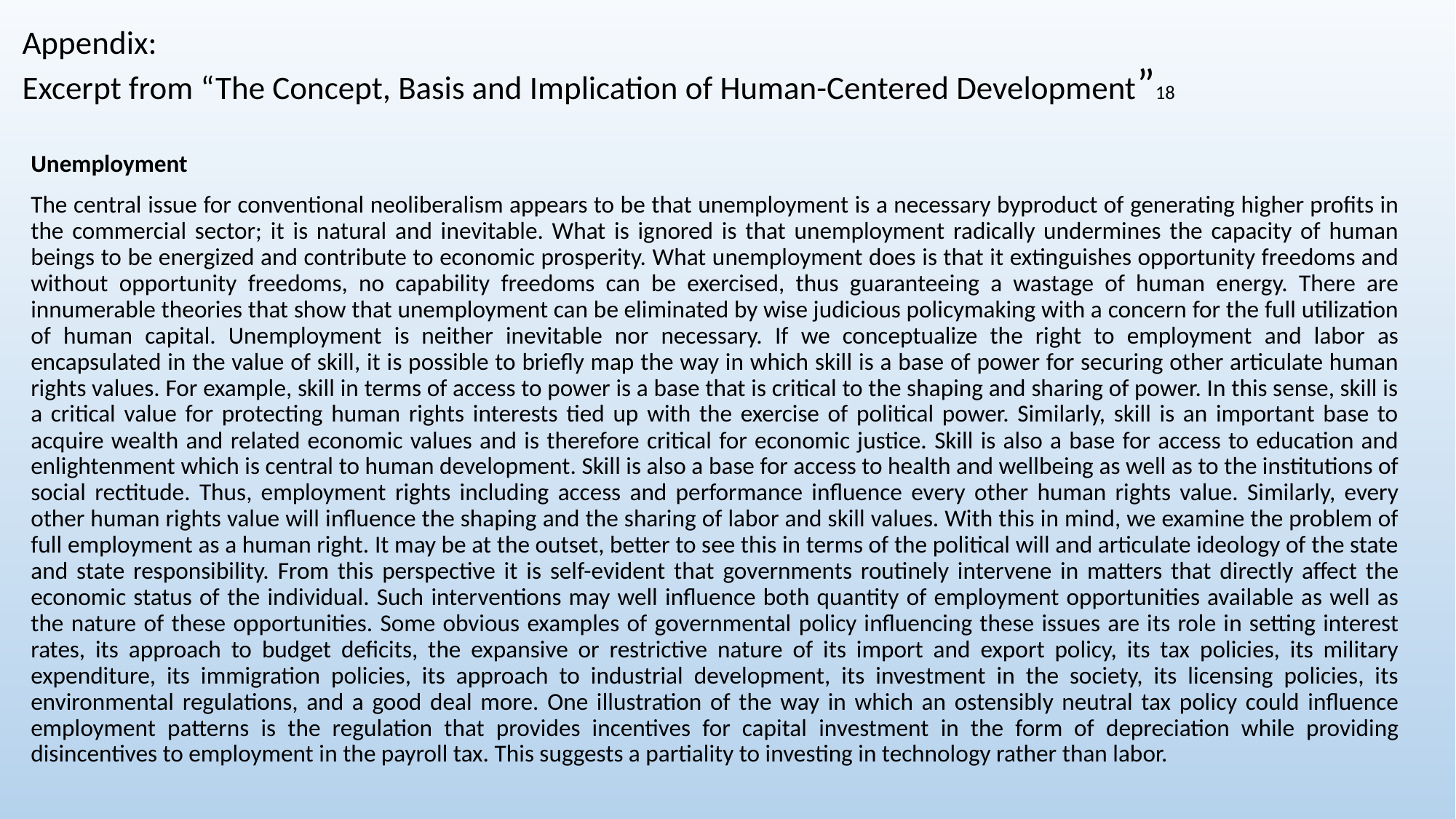

# Appendix: Excerpt from “The Concept, Basis and Implication of Human-Centered Development”18
Unemployment
The central issue for conventional neoliberalism appears to be that unemployment is a necessary byproduct of generating higher profits in the commercial sector; it is natural and inevitable. What is ignored is that unemployment radically undermines the capacity of human beings to be energized and contribute to economic prosperity. What unemployment does is that it extinguishes opportunity freedoms and without opportunity freedoms, no capability freedoms can be exercised, thus guaranteeing a wastage of human energy. There are innumerable theories that show that unemployment can be eliminated by wise judicious policymaking with a concern for the full utilization of human capital. Unemployment is neither inevitable nor necessary. If we conceptualize the right to employment and labor as encapsulated in the value of skill, it is possible to briefly map the way in which skill is a base of power for securing other articulate human rights values. For example, skill in terms of access to power is a base that is critical to the shaping and sharing of power. In this sense, skill is a critical value for protecting human rights interests tied up with the exercise of political power. Similarly, skill is an important base to acquire wealth and related economic values and is therefore critical for economic justice. Skill is also a base for access to education and enlightenment which is central to human development. Skill is also a base for access to health and wellbeing as well as to the institutions of social rectitude. Thus, employment rights including access and performance influence every other human rights value. Similarly, every other human rights value will influence the shaping and the sharing of labor and skill values. With this in mind, we examine the problem of full employment as a human right. It may be at the outset, better to see this in terms of the political will and articulate ideology of the state and state responsibility. From this perspective it is self-evident that governments routinely intervene in matters that directly affect the economic status of the individual. Such interventions may well influence both quantity of employment opportunities available as well as the nature of these opportunities. Some obvious examples of governmental policy influencing these issues are its role in setting interest rates, its approach to budget deficits, the expansive or restrictive nature of its import and export policy, its tax policies, its military expenditure, its immigration policies, its approach to industrial development, its investment in the society, its licensing policies, its environmental regulations, and a good deal more. One illustration of the way in which an ostensibly neutral tax policy could influence employment patterns is the regulation that provides incentives for capital investment in the form of depreciation while providing disincentives to employment in the payroll tax. This suggests a partiality to investing in technology rather than labor.